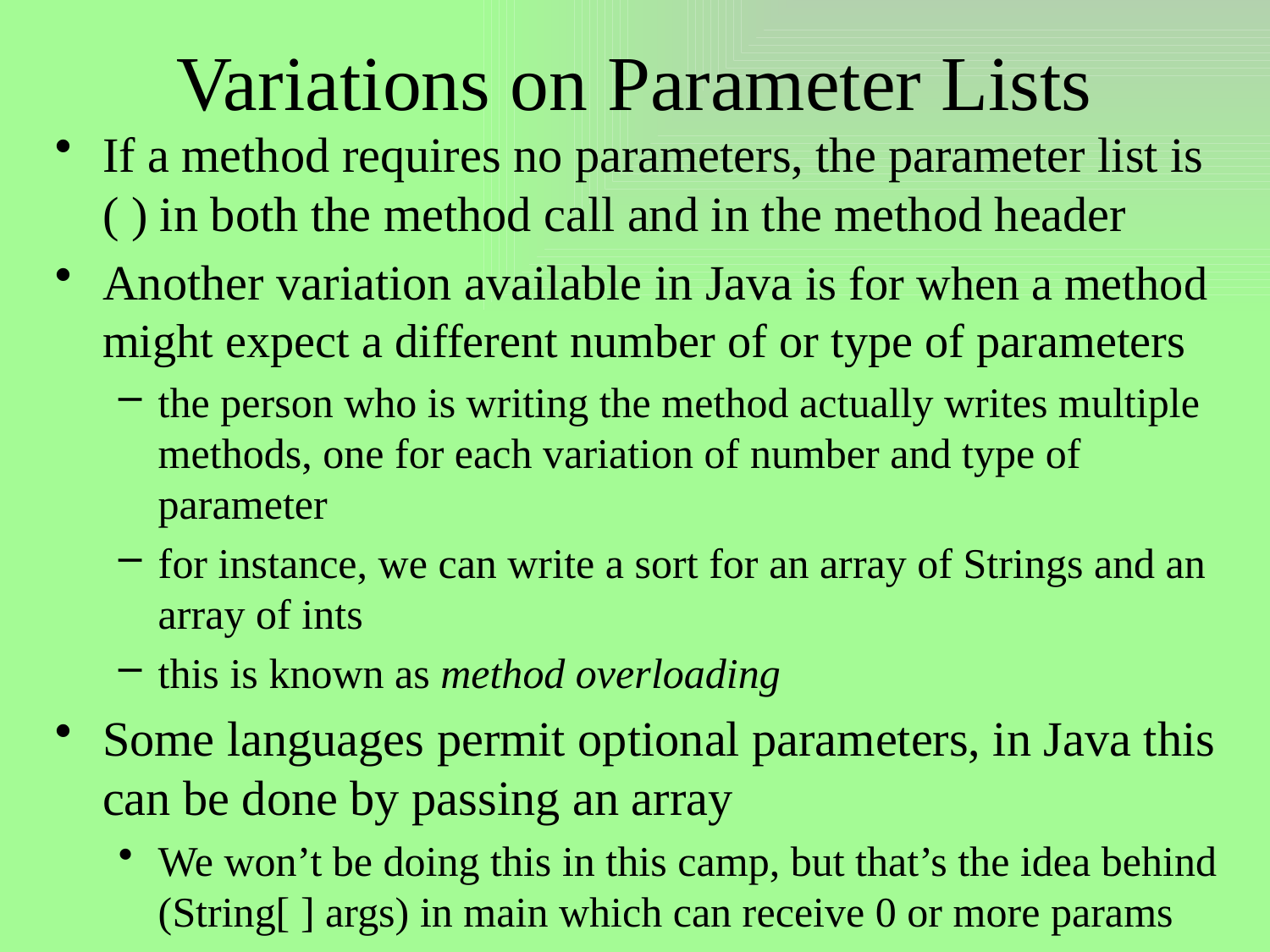

Variations on Parameter Lists
If a method requires no parameters, the parameter list is ( ) in both the method call and in the method header
Another variation available in Java is for when a method might expect a different number of or type of parameters
the person who is writing the method actually writes multiple methods, one for each variation of number and type of parameter
for instance, we can write a sort for an array of Strings and an array of ints
this is known as method overloading
Some languages permit optional parameters, in Java this can be done by passing an array
We won’t be doing this in this camp, but that’s the idea behind (String[ ] args) in main which can receive 0 or more params